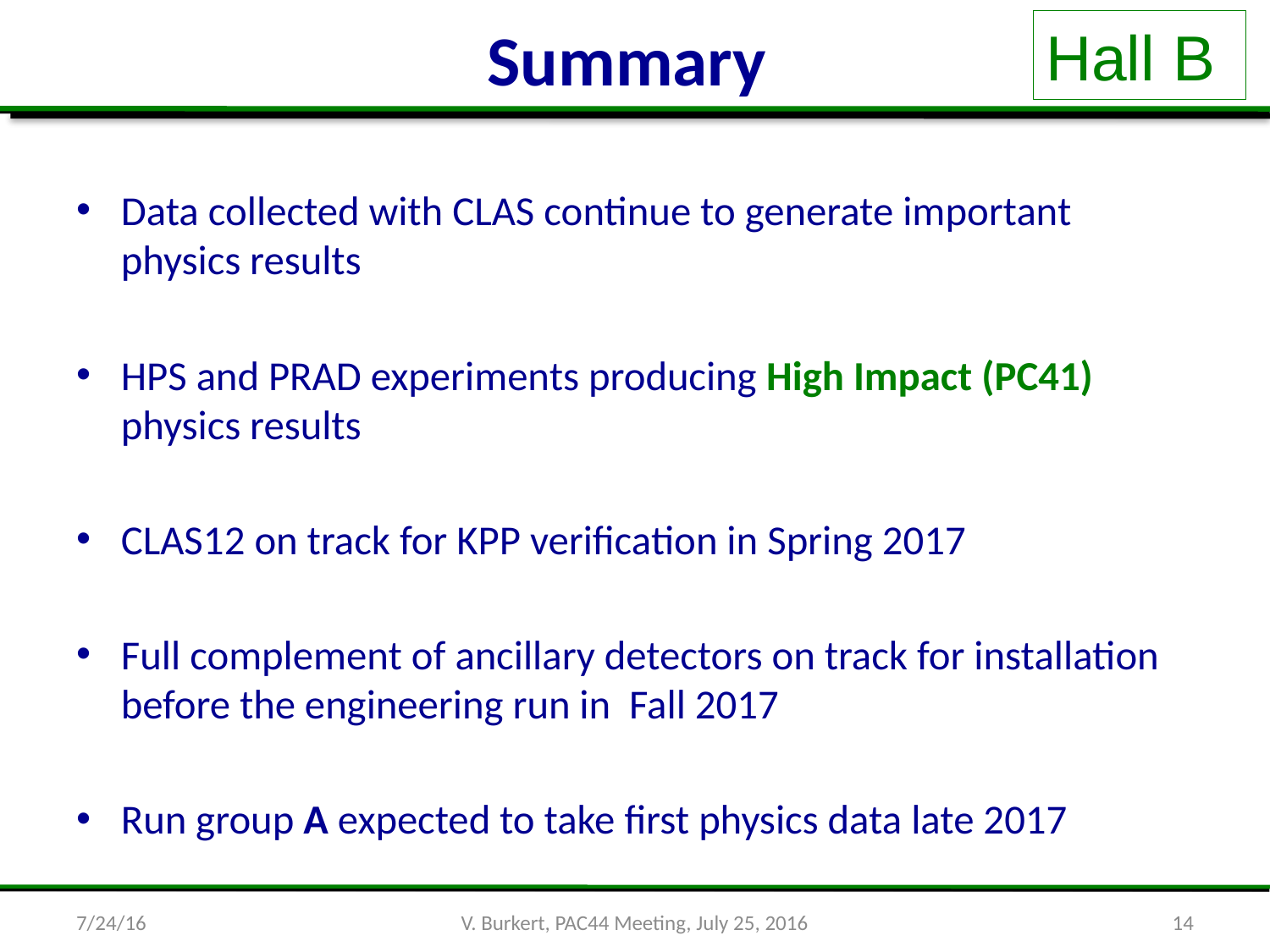

# Summary
Hall B
Data collected with CLAS continue to generate important physics results

HPS and PRAD experiments producing High Impact (PC41) physics results

CLAS12 on track for KPP verification in Spring 2017

Full complement of ancillary detectors on track for installation before the engineering run in  Fall 2017

Run group A expected to take first physics data late 2017
7/24/16
V. Burkert, PAC44 Meeting, July 25, 2016
14